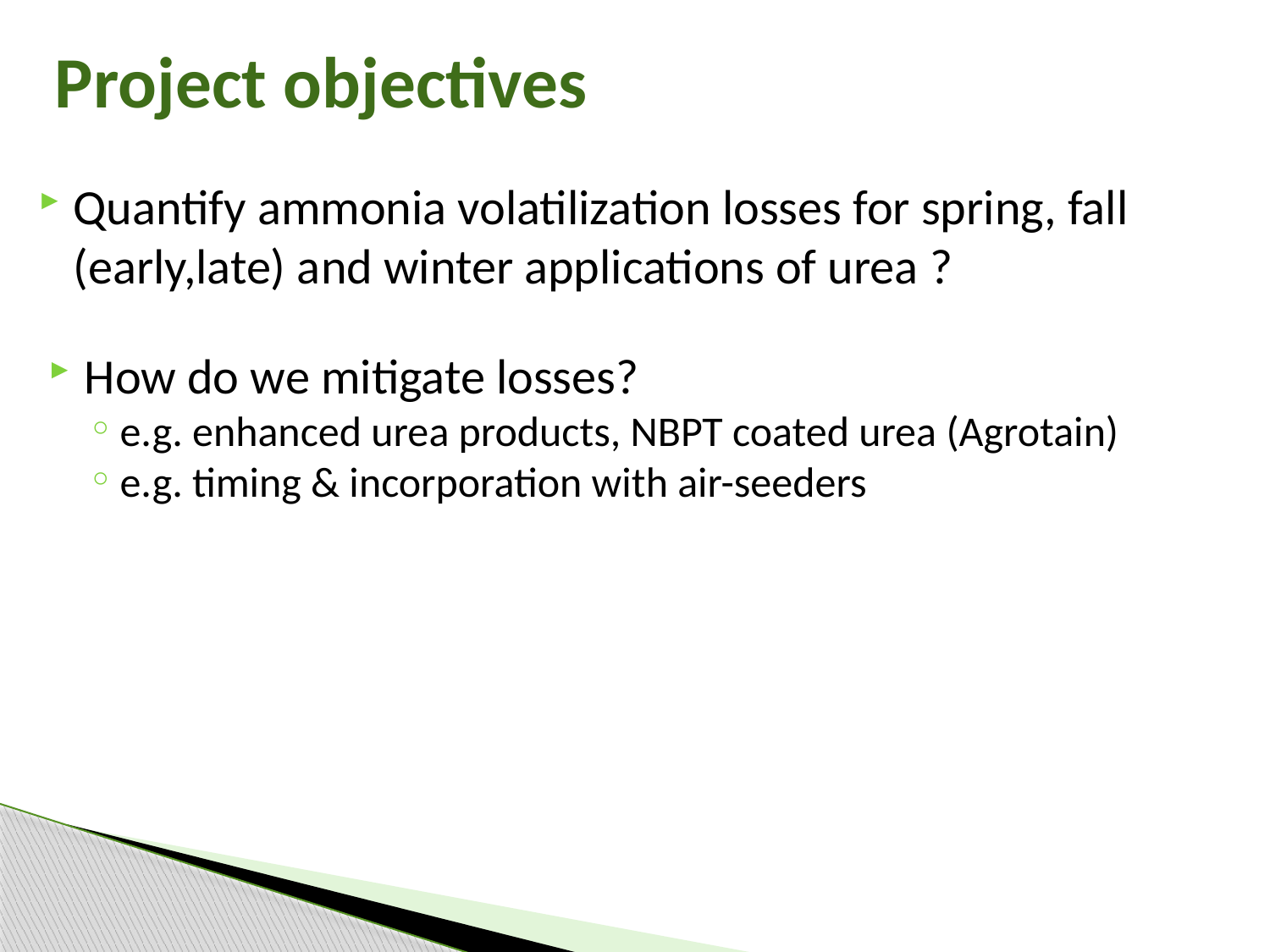

# Project objectives
Quantify ammonia volatilization losses for spring, fall (early,late) and winter applications of urea ?

How do we mitigate losses?
e.g. enhanced urea products, NBPT coated urea (Agrotain)
e.g. timing & incorporation with air-seeders